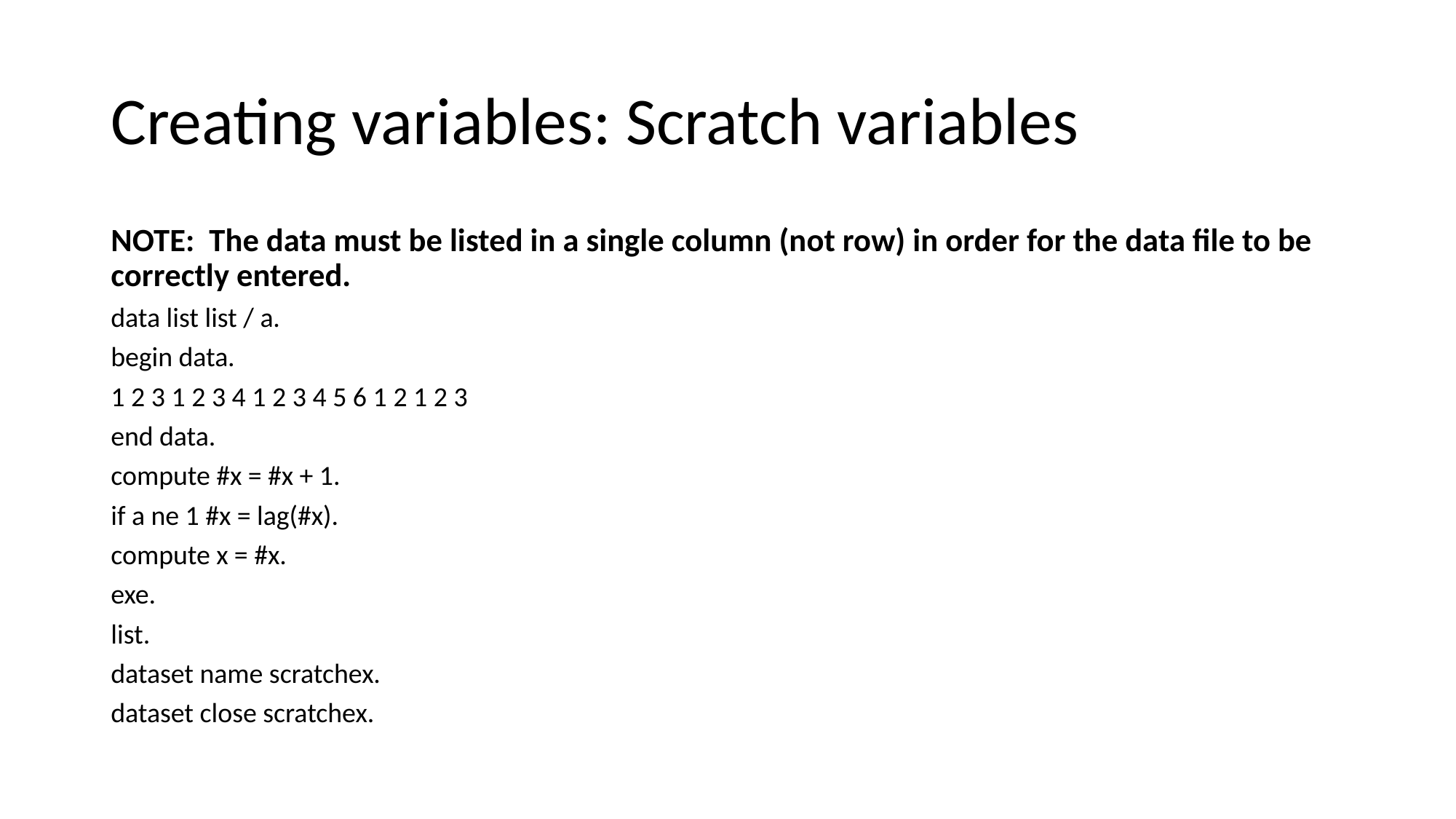

# Creating variables: Scratch variables
NOTE:  The data must be listed in a single column (not row) in order for the data file to be correctly entered.
data list list / a.
begin data.
1 2 3 1 2 3 4 1 2 3 4 5 6 1 2 1 2 3
end data.
compute #x = #x + 1.
if a ne 1 #x = lag(#x).
compute x = #x.
exe.
list.
dataset name scratchex.
dataset close scratchex.